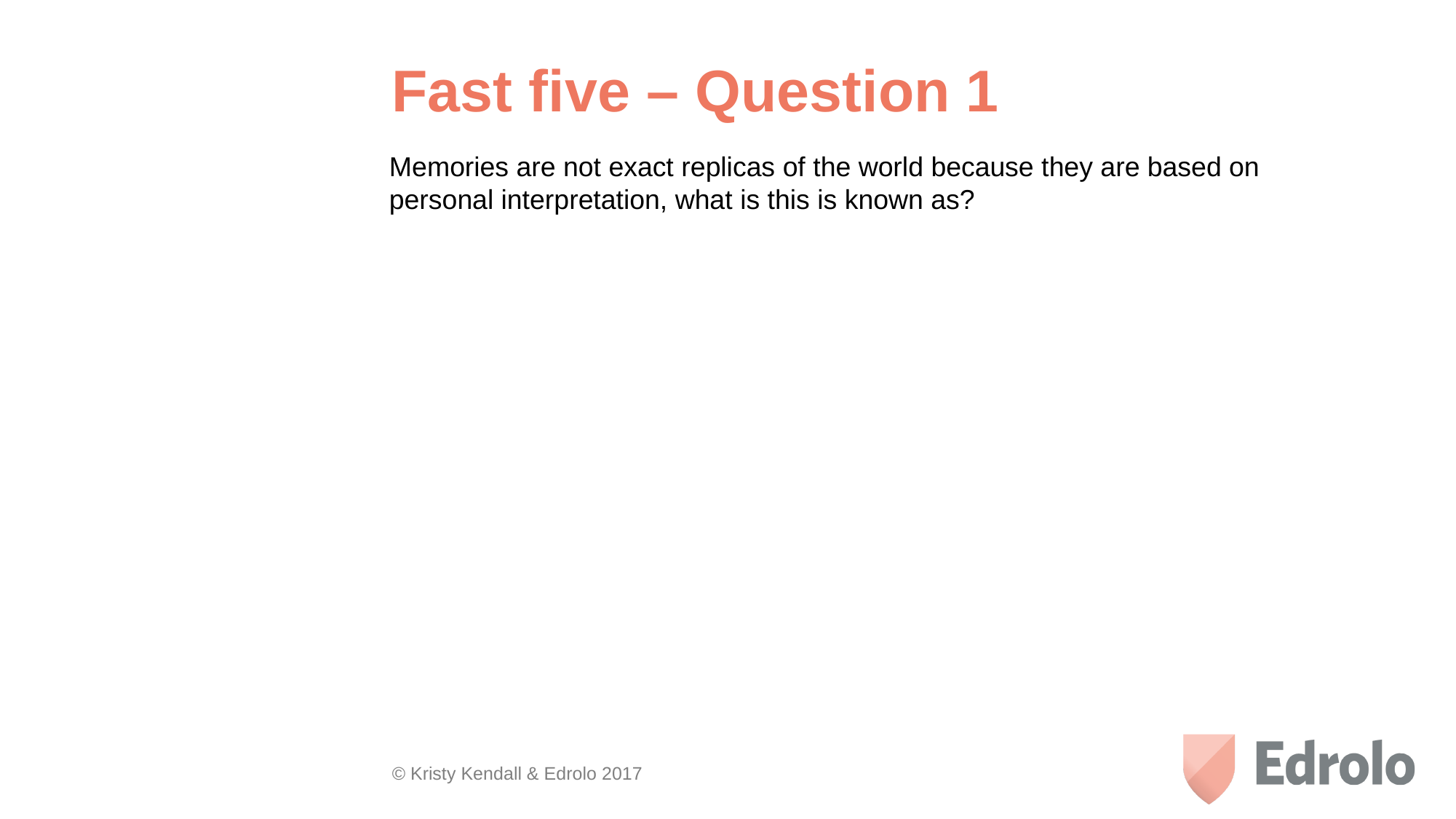

Fast five – Question 1
Memories are not exact replicas of the world because they are based on personal interpretation, what is this is known as?
© Kristy Kendall & Edrolo 2017